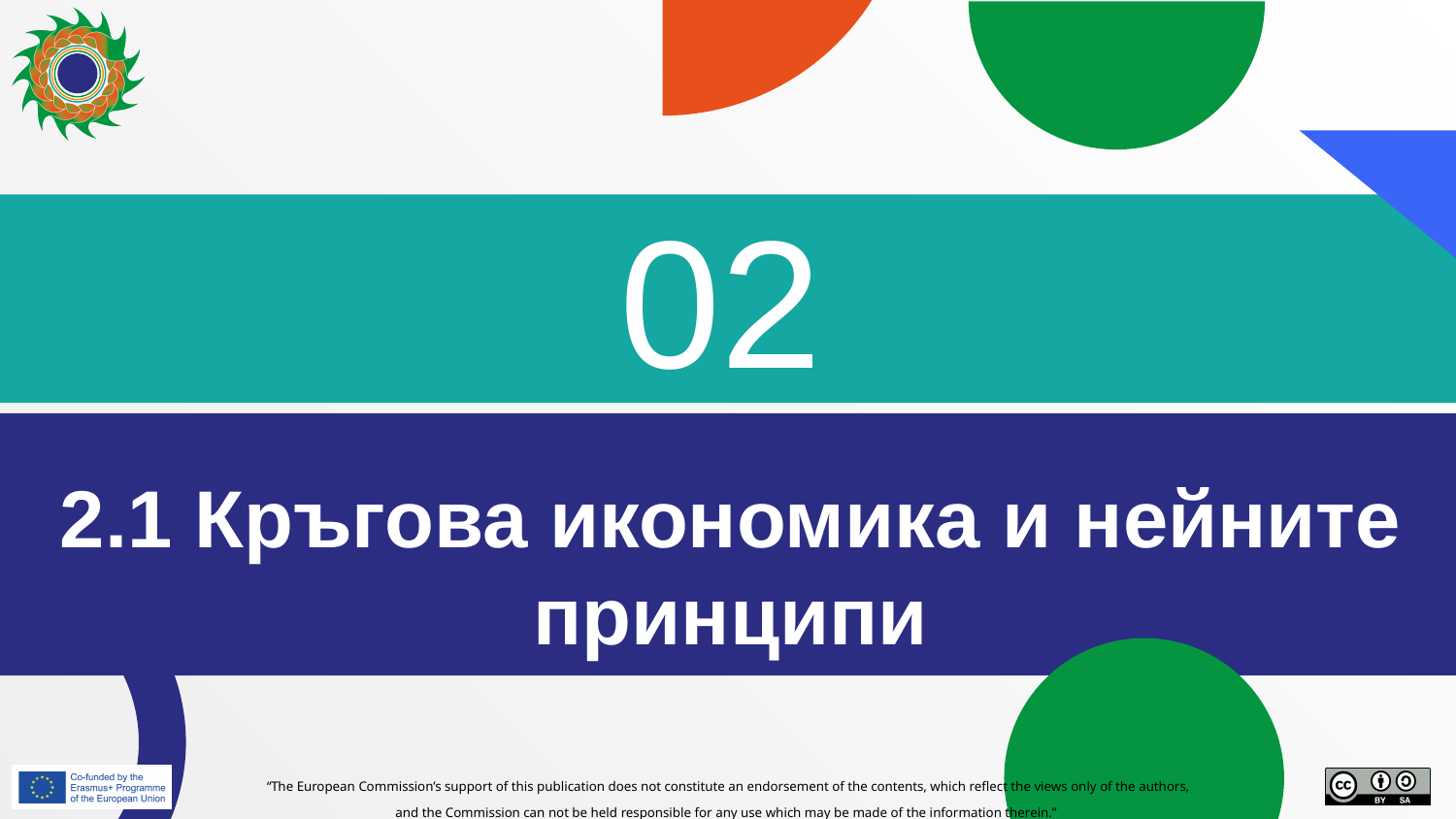

# 02
2.1 Кръгова икономика и нейните принципи